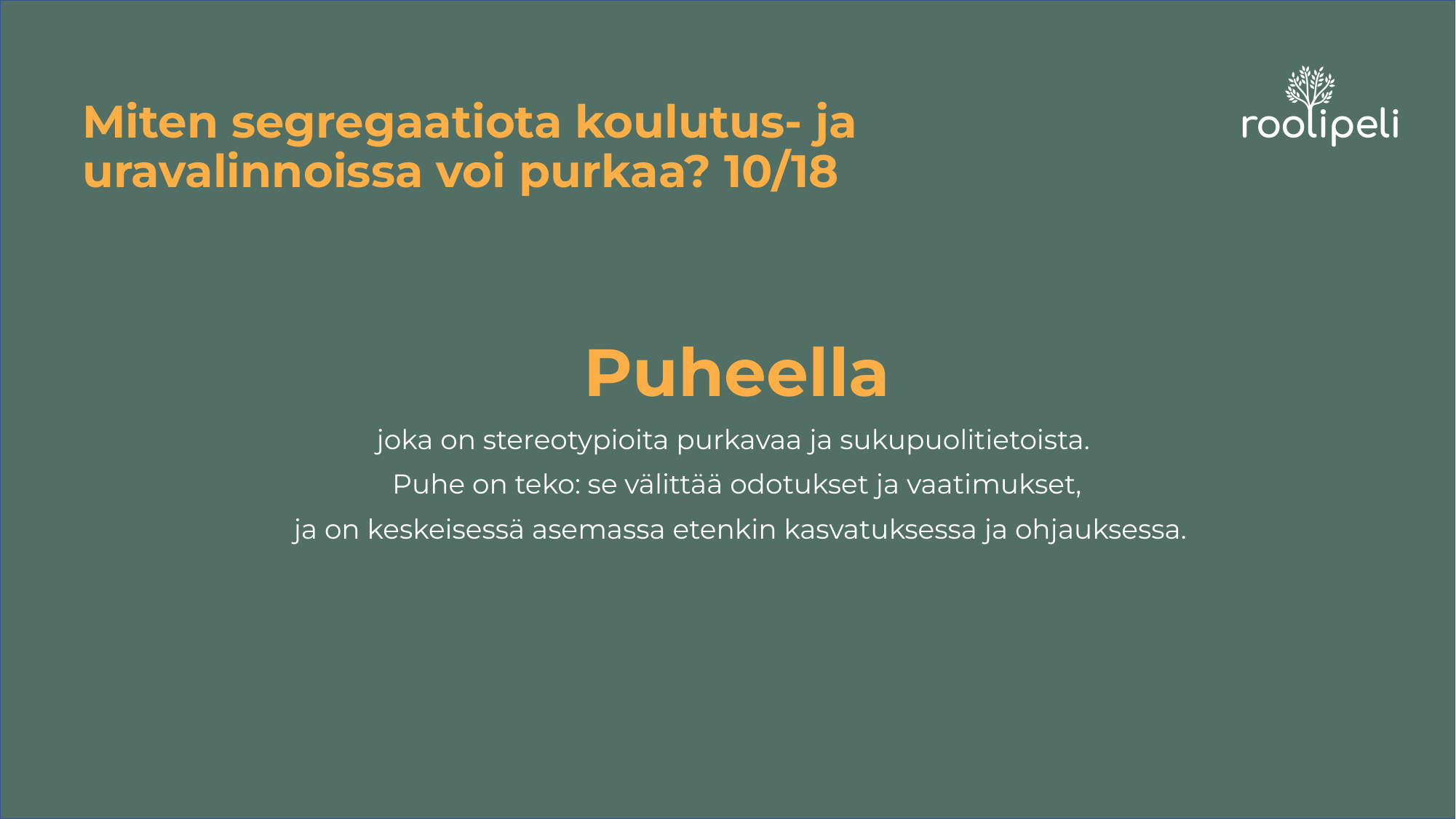

# Miten segregaatiota koulutus- ja uravalinnoissa voi purkaa? 10/18

Puheella
joka on stereotypioita purkavaa ja sukupuolitietoista.
Puhe on teko: se välittää odotukset ja vaatimukset,
 ja on keskeisessä asemassa etenkin kasvatuksessa ja ohjauksessa.